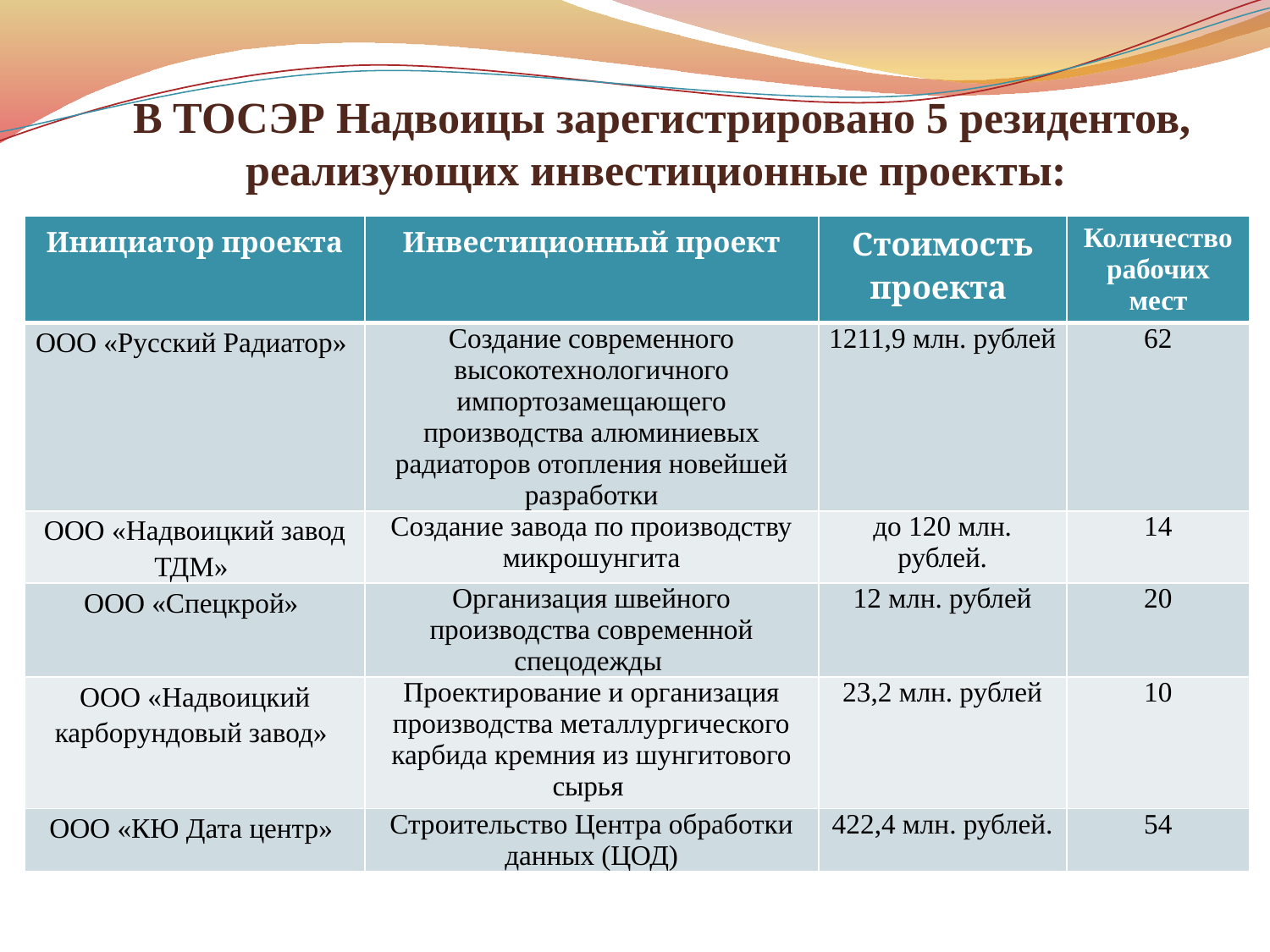

# В ТОСЭР Надвоицы зарегистрировано 5 резидентов, реализующих инвестиционные проекты:
| Инициатор проекта | Инвестиционный проект | Стоимость проекта | Количество рабочих мест |
| --- | --- | --- | --- |
| ООО «Русский Радиатор» | Создание современного высокотехнологичного импортозамещающего производства алюминиевых радиаторов отопления новейшей разработки | 1211,9 млн. рублей | 62 |
| ООО «Надвоицкий завод ТДМ» | Создание завода по производству микрошунгита | до 120 млн. рублей. | 14 |
| ООО «Спецкрой» | Организация швейного производства современной спецодежды | 12 млн. рублей | 20 |
| ООО «Надвоицкий карборундовый завод» | Проектирование и организация производства металлургического карбида кремния из шунгитового сырья | 23,2 млн. рублей | 10 |
| ООО «КЮ Дата центр» | Строительство Центра обработки данных (ЦОД) | 422,4 млн. рублей. | 54 |